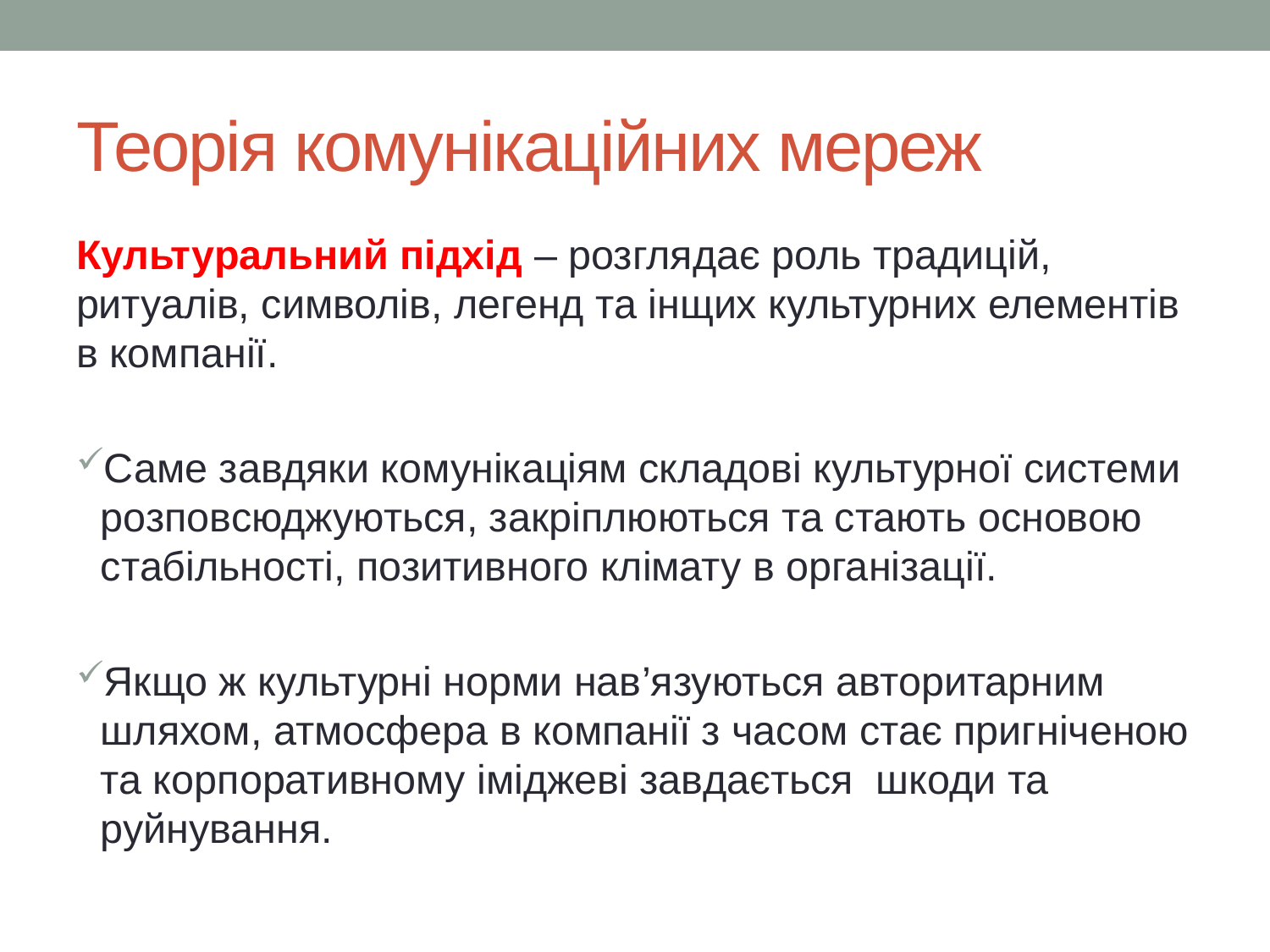

# Теорія комунікаційних мереж
Культуральний підхід – розглядає роль традицій, ритуалів, символів, легенд та інщих культурних елементів в компанії.

Саме завдяки комунікаціям складові культурної системи розповсюджуються, закріплюються та стають основою стабільності, позитивного клімату в організації.

Якщо ж культурні норми нав’язуються авторитарним шляхом, атмосфера в компанії з часом стає пригніченою та корпоративному іміджеві завдається  шкоди та руйнування.